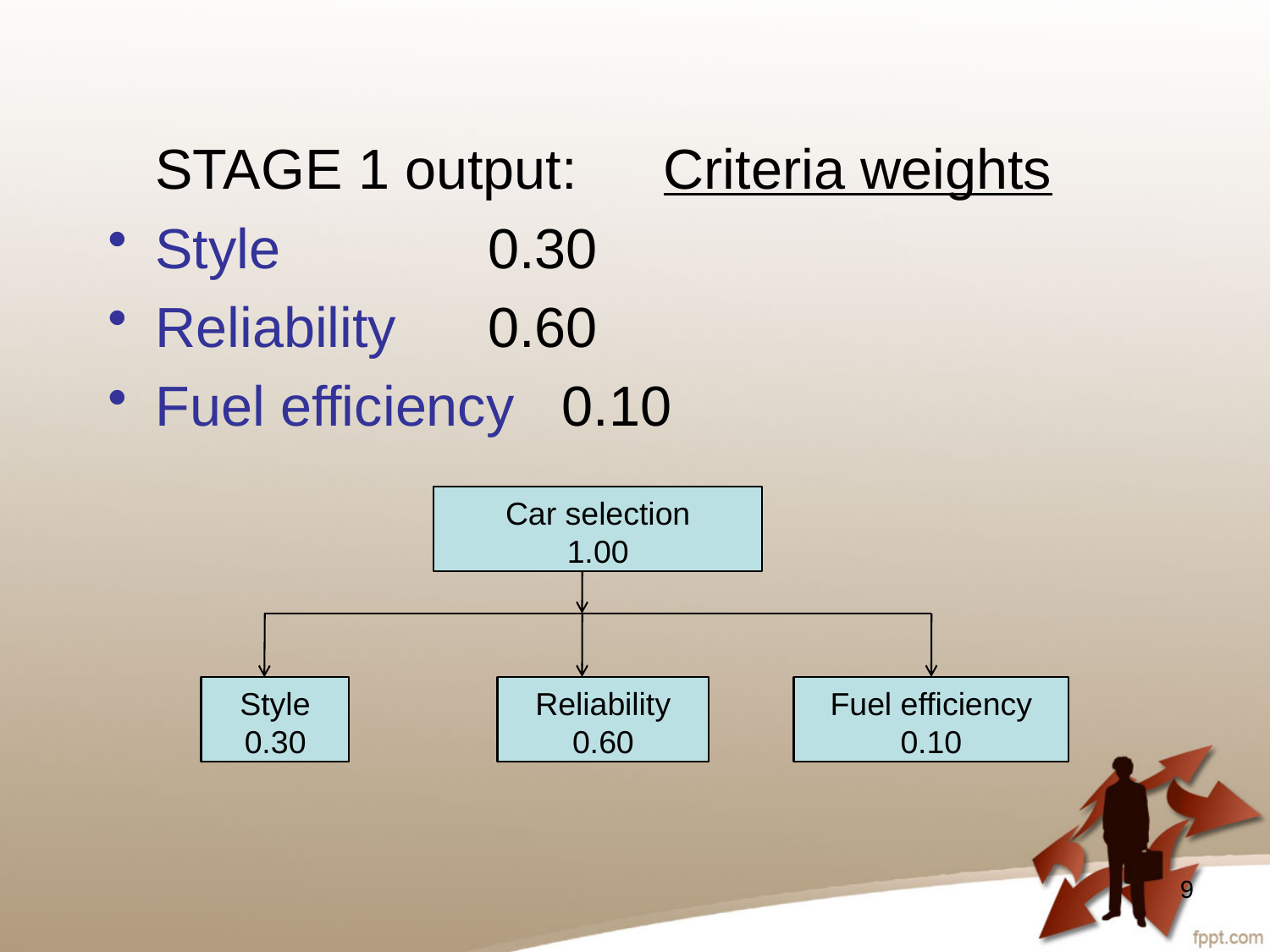

STAGE 1 output:	Criteria weights
Style		     0.30
Reliability	     0.60
Fuel efficiency   0.10
Car selection
1.00
Style
0.30
Reliability
0.60
Fuel efficiency
0.10
9